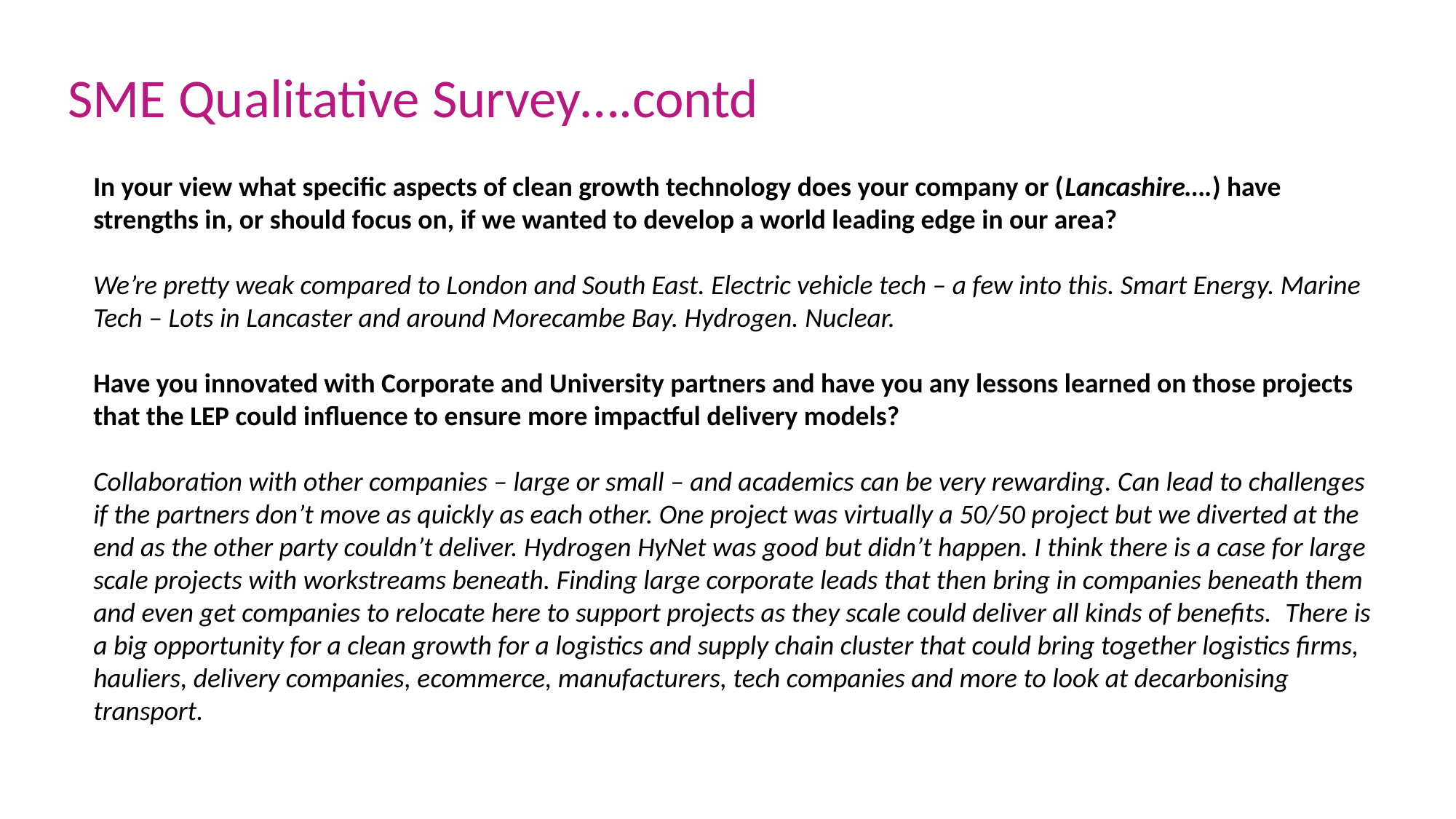

SME Qualitative Survey….contd
In your view what specific aspects of clean growth technology does your company or (Lancashire….) have strengths in, or should focus on, if we wanted to develop a world leading edge in our area?

We’re pretty weak compared to London and South East. Electric vehicle tech – a few into this. Smart Energy. Marine Tech – Lots in Lancaster and around Morecambe Bay. Hydrogen. Nuclear.

Have you innovated with Corporate and University partners and have you any lessons learned on those projects that the LEP could influence to ensure more impactful delivery models?

Collaboration with other companies – large or small – and academics can be very rewarding. Can lead to challenges if the partners don’t move as quickly as each other. One project was virtually a 50/50 project but we diverted at the end as the other party couldn’t deliver. Hydrogen HyNet was good but didn’t happen. I think there is a case for large scale projects with workstreams beneath. Finding large corporate leads that then bring in companies beneath them and even get companies to relocate here to support projects as they scale could deliver all kinds of benefits.  There is a big opportunity for a clean growth for a logistics and supply chain cluster that could bring together logistics firms, hauliers, delivery companies, ecommerce, manufacturers, tech companies and more to look at decarbonising transport.